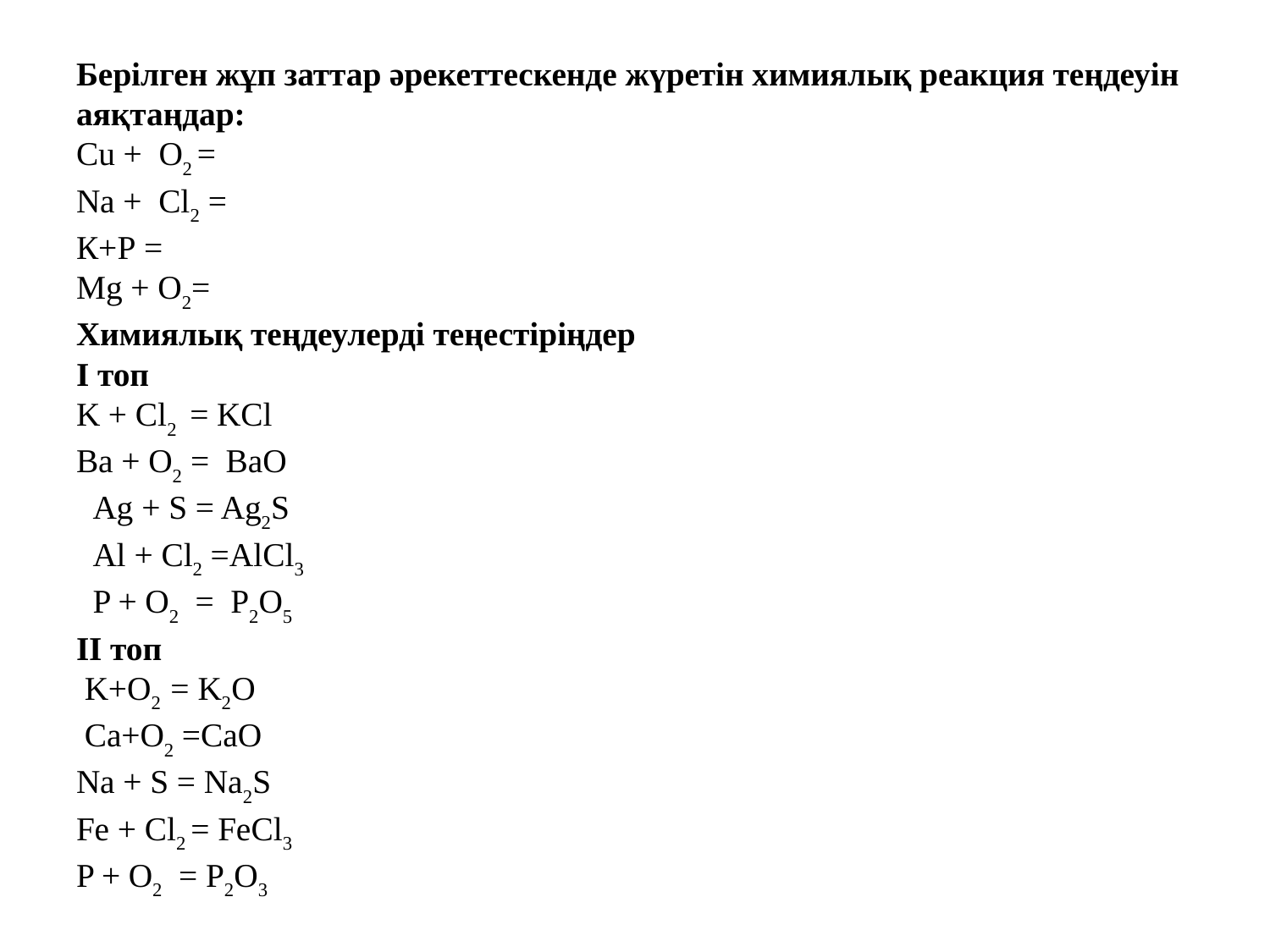

Берілген жұп заттар әрекеттескенде жүретін химиялық реакция теңдеуін аяқтаңдар:
Сu +  О2 =
Na +  Cl2 =
К+P =
Mg + О2=
Химиялық теңдеулерді теңестіріңдер
І топ
K + Cl2  = KCl
Ba + O2 =  BaO
  Ag + S = Ag2S
  Al + Cl2 =AlCl3
  P + O2  =  P2O5
ІI топ
 K+О2  = K2O
 Ca+O2 =CaO
Na + S = Na2S
Fe + Cl2 = FeCl3
P + O2  = P2O3